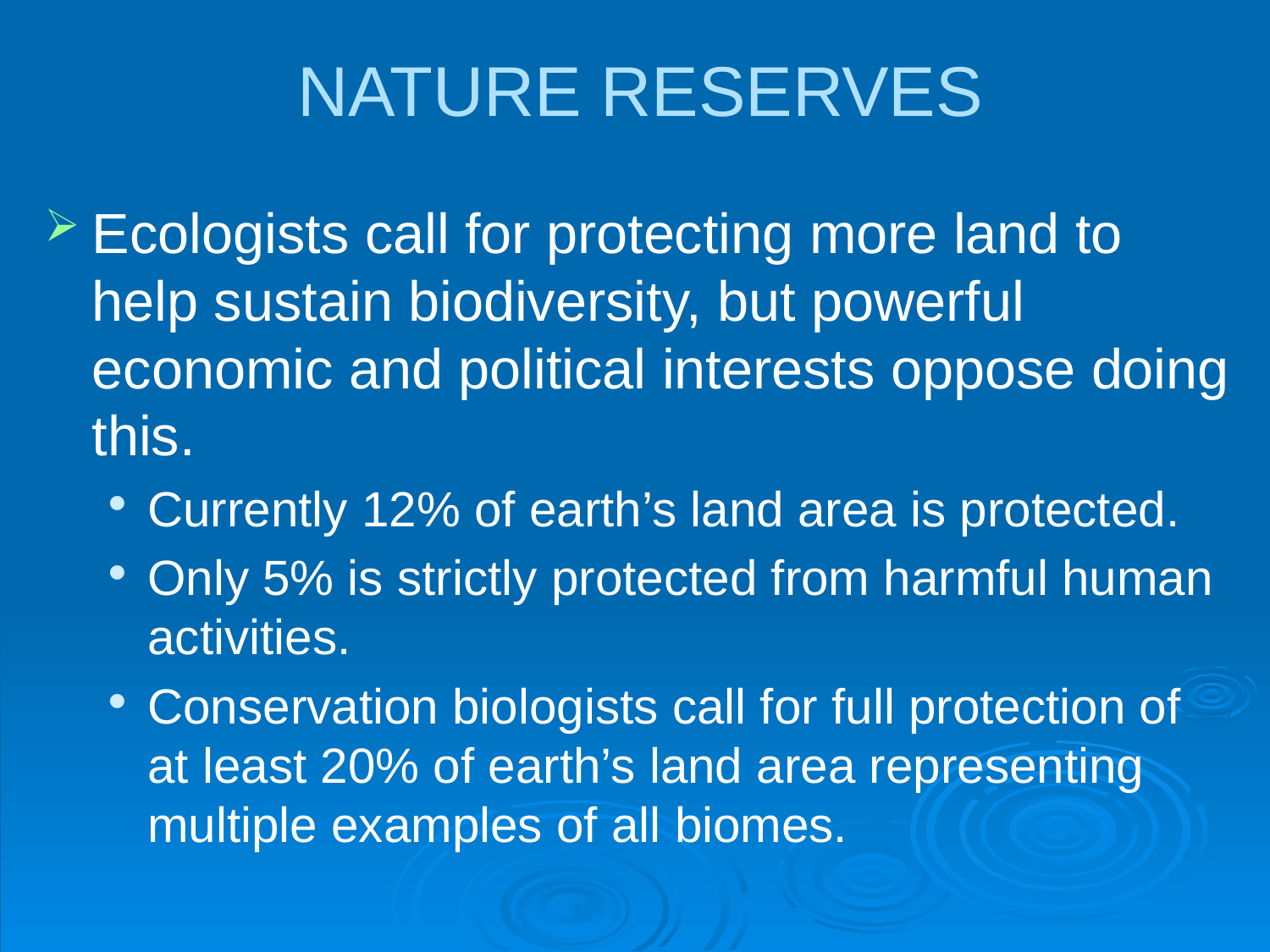

# NATURE RESERVES
Ecologists call for protecting more land to help sustain biodiversity, but powerful economic and political interests oppose doing this.
Currently 12% of earth’s land area is protected.
Only 5% is strictly protected from harmful human activities.
Conservation biologists call for full protection of at least 20% of earth’s land area representing multiple examples of all biomes.